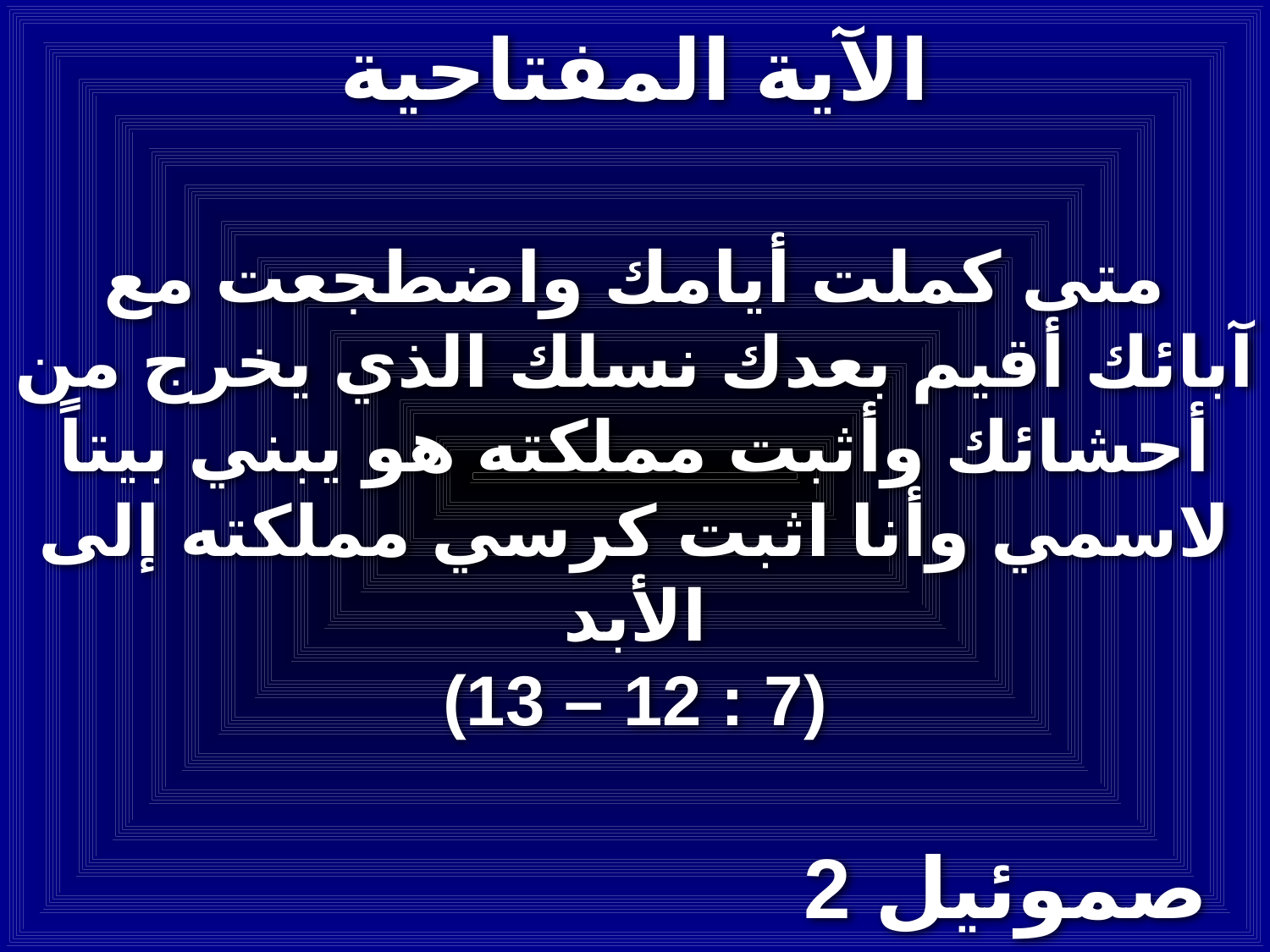

# الآية المفتاحية
متى كملت أيامك واضطجعت مع آبائك أقيم بعدك نسلك الذي يخرج من أحشائك وأثبت مملكته هو يبني بيتاً لاسمي وأنا اثبت كرسي مملكته إلى الأبد
(7 : 12 – 13)
2 صموئيل